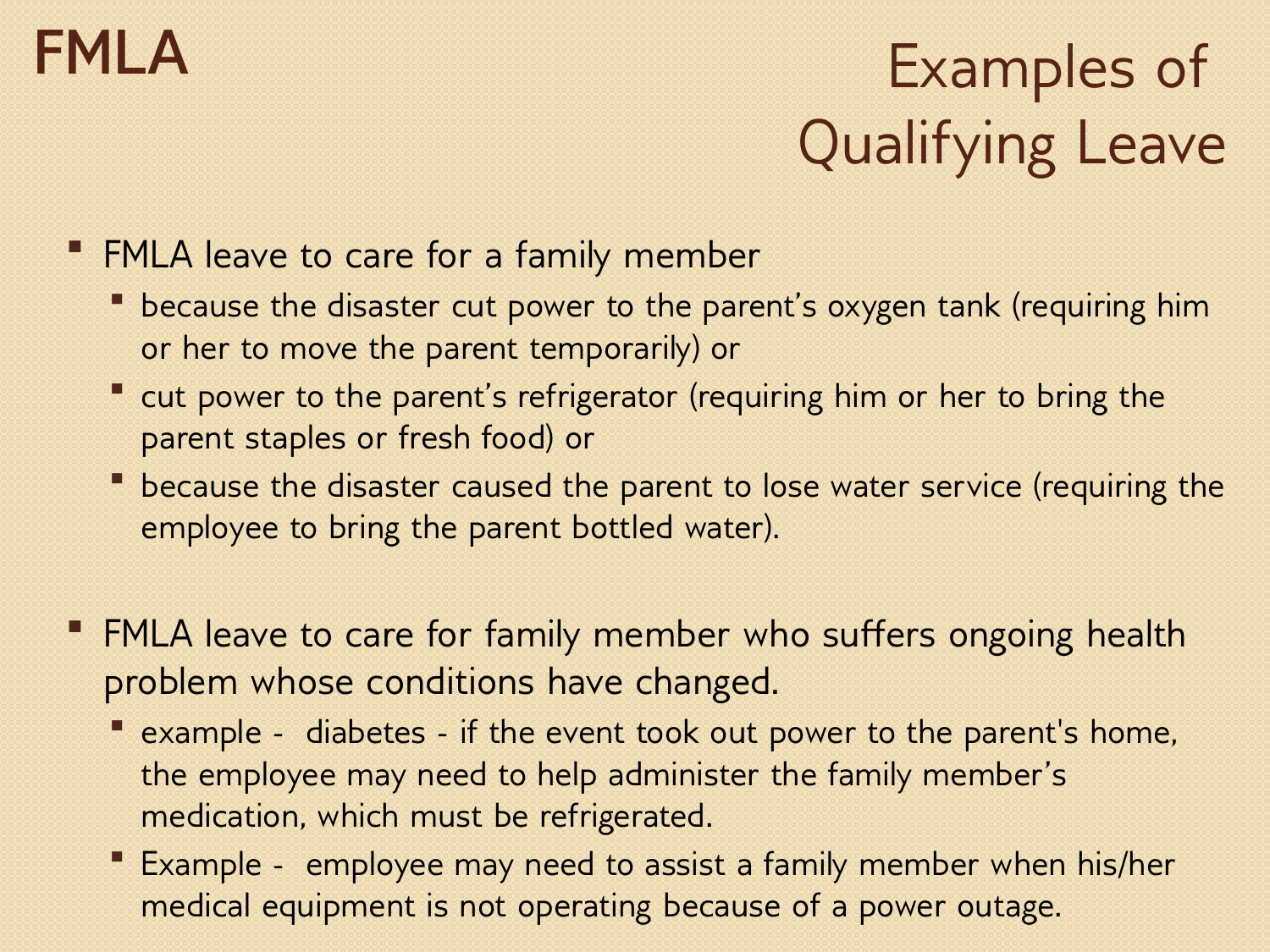

FMLA
# Examples of Qualifying Leave
FMLA leave to care for a family member
because the disaster cut power to the parent’s oxygen tank (requiring him or her to move the parent temporarily) or
cut power to the parent’s refrigerator (requiring him or her to bring the parent staples or fresh food) or
because the disaster caused the parent to lose water service (requiring the employee to bring the parent bottled water).

FMLA leave to care for family member who suffers ongoing health problem whose conditions have changed.
example -  diabetes - if the event took out power to the parent's home, the employee may need to help administer the family member’s medication, which must be refrigerated.
Example -  employee may need to assist a family member when his/her medical equipment is not operating because of a power outage.

© 2013  Bickerstaff Heath Delgado Acosta LLP